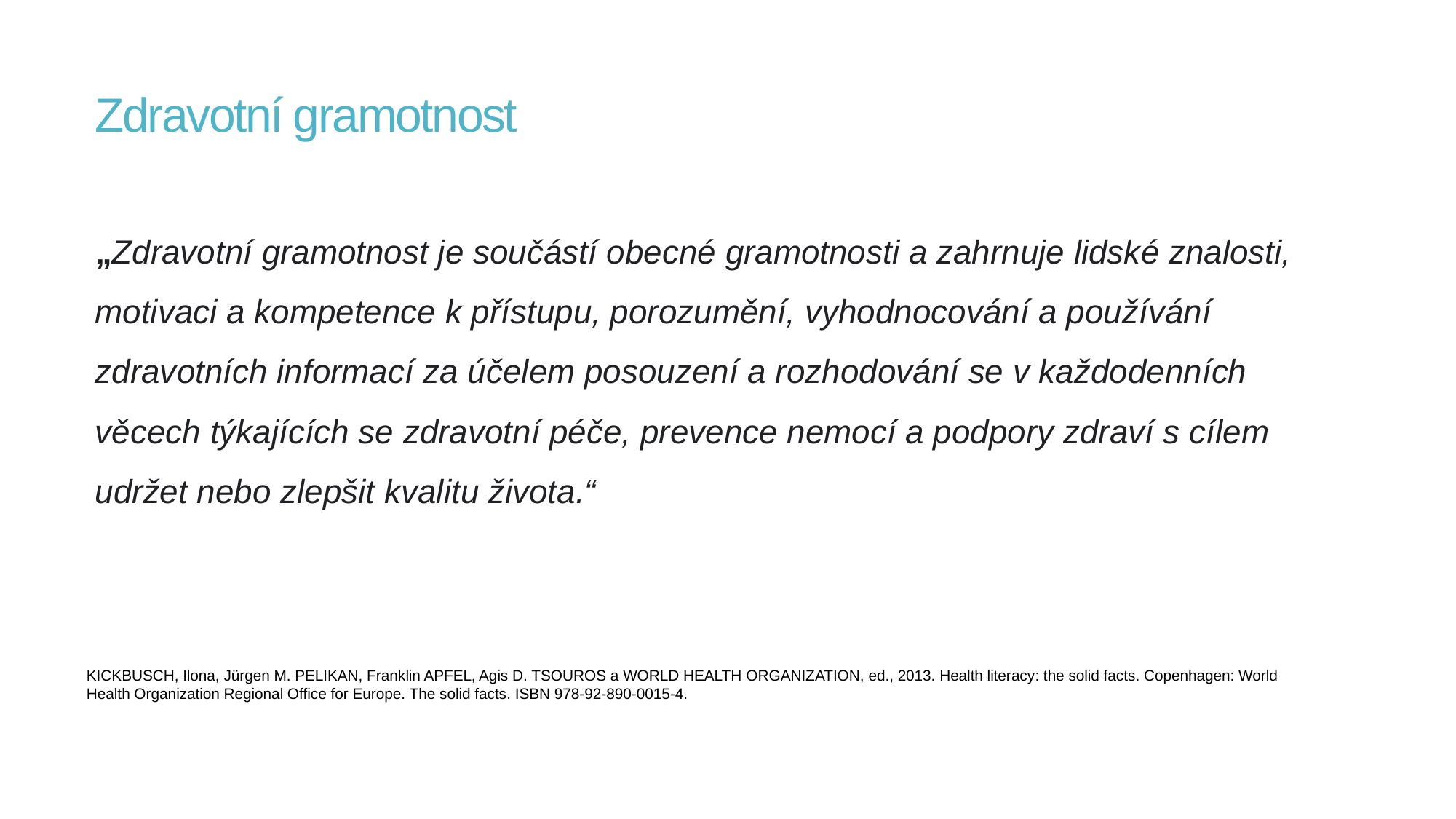

# Zdravotní gramotnost
„Zdravotní gramotnost je součástí obecné gramotnosti a zahrnuje lidské znalosti, motivaci a kompetence k přístupu, porozumění, vyhodnocování a používání zdravotních informací za účelem posouzení a rozhodování se v každodenních věcech týkajících se zdravotní péče, prevence nemocí a podpory zdraví s cílem udržet nebo zlepšit kvalitu života.“

KICKBUSCH, Ilona, Jürgen M. PELIKAN, Franklin APFEL, Agis D. TSOUROS a WORLD HEALTH ORGANIZATION, ed., 2013. Health literacy: the solid facts. Copenhagen: World Health Organization Regional Office for Europe. The solid facts. ISBN 978-92-890-0015-4.